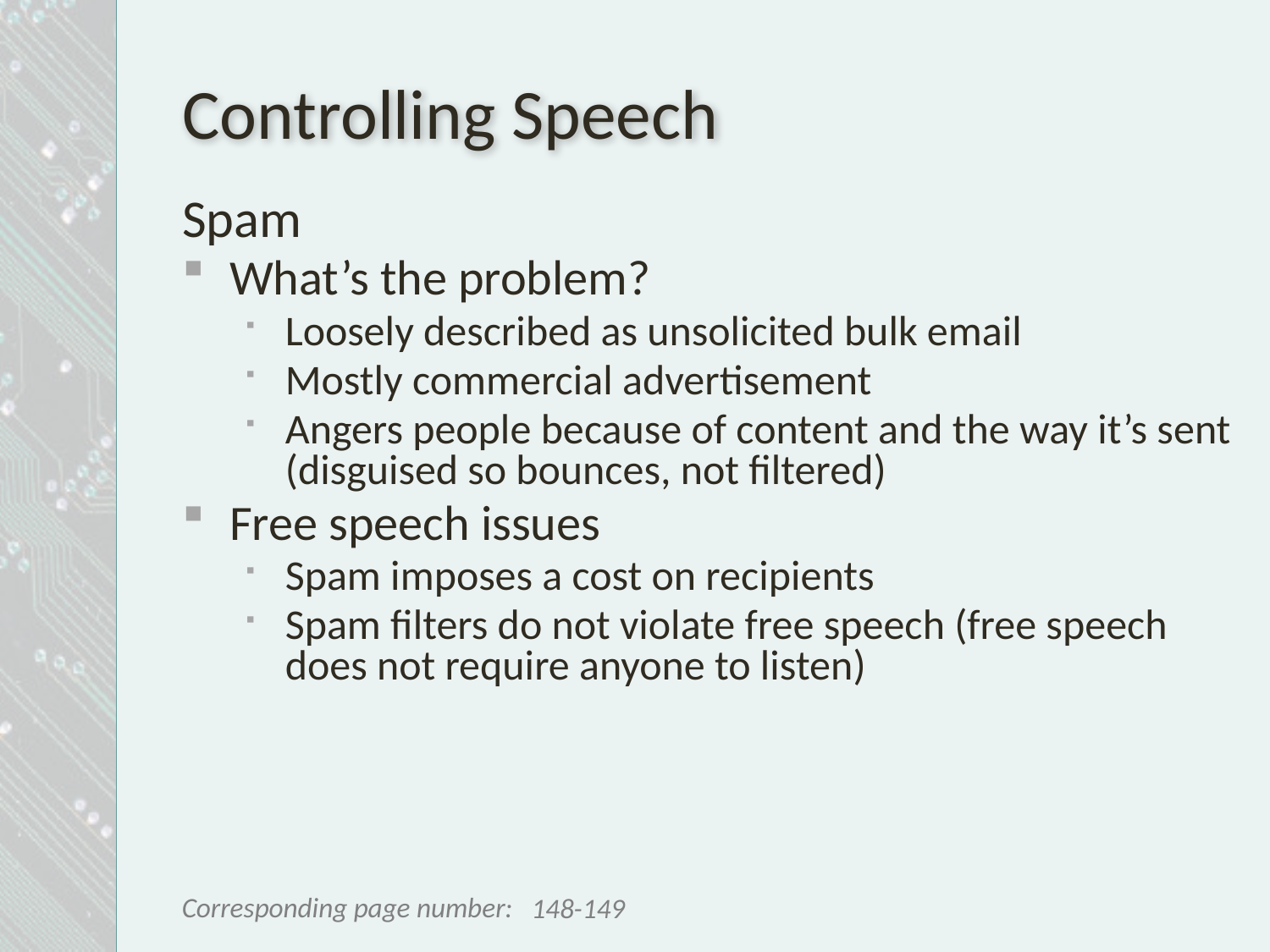

# Controlling Speech
Spam
What’s the problem?
Loosely described as unsolicited bulk email
Mostly commercial advertisement
Angers people because of content and the way it’s sent (disguised so bounces, not filtered)
Free speech issues
Spam imposes a cost on recipients
Spam filters do not violate free speech (free speech does not require anyone to listen)
148-149